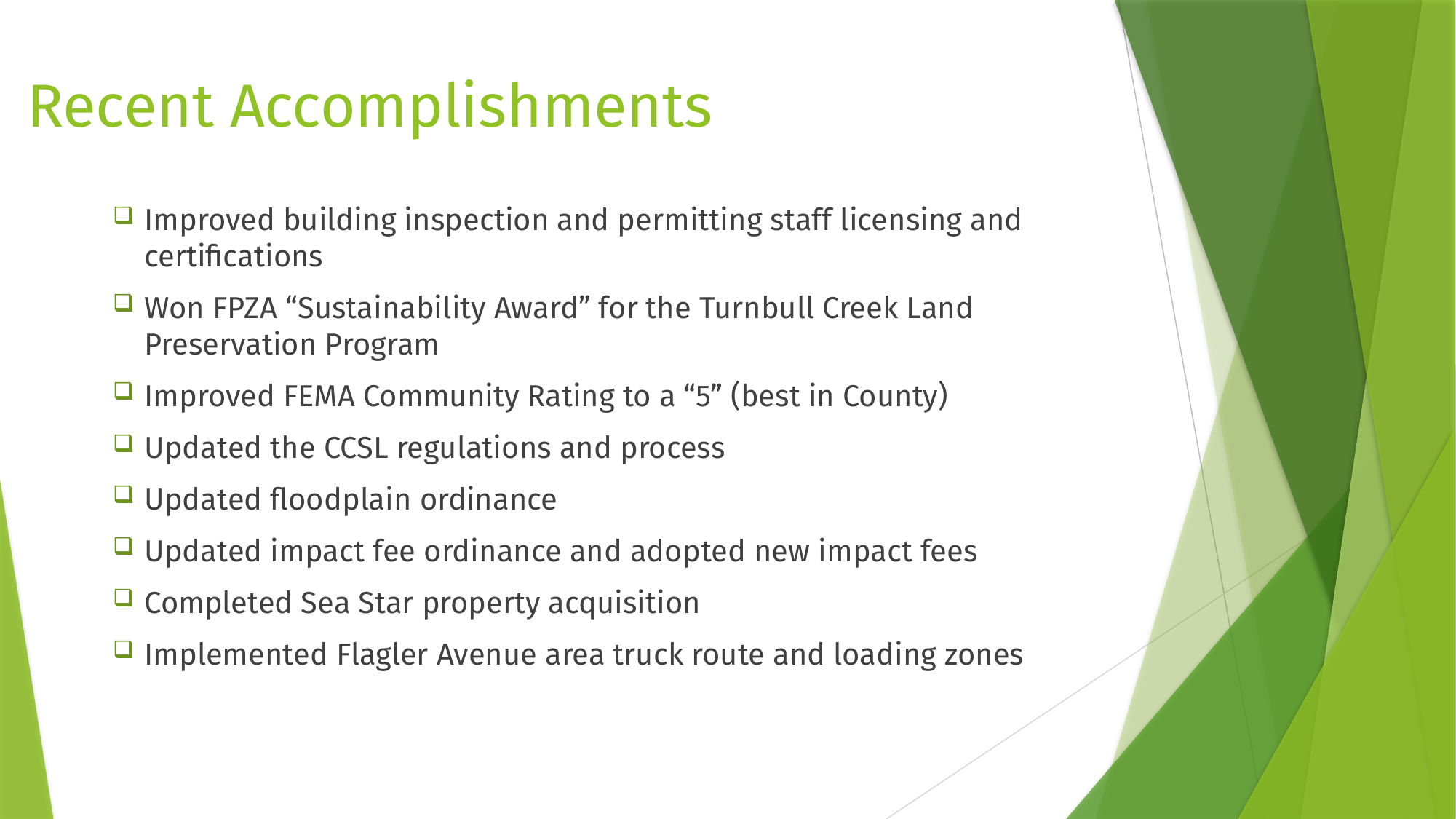

# Recent Accomplishments
Improved building inspection and permitting staff licensing and certifications
Won FPZA “Sustainability Award” for the Turnbull Creek Land Preservation Program
Improved FEMA Community Rating to a “5” (best in County)
Updated the CCSL regulations and process
Updated floodplain ordinance
Updated impact fee ordinance and adopted new impact fees
Completed Sea Star property acquisition
Implemented Flagler Avenue area truck route and loading zones